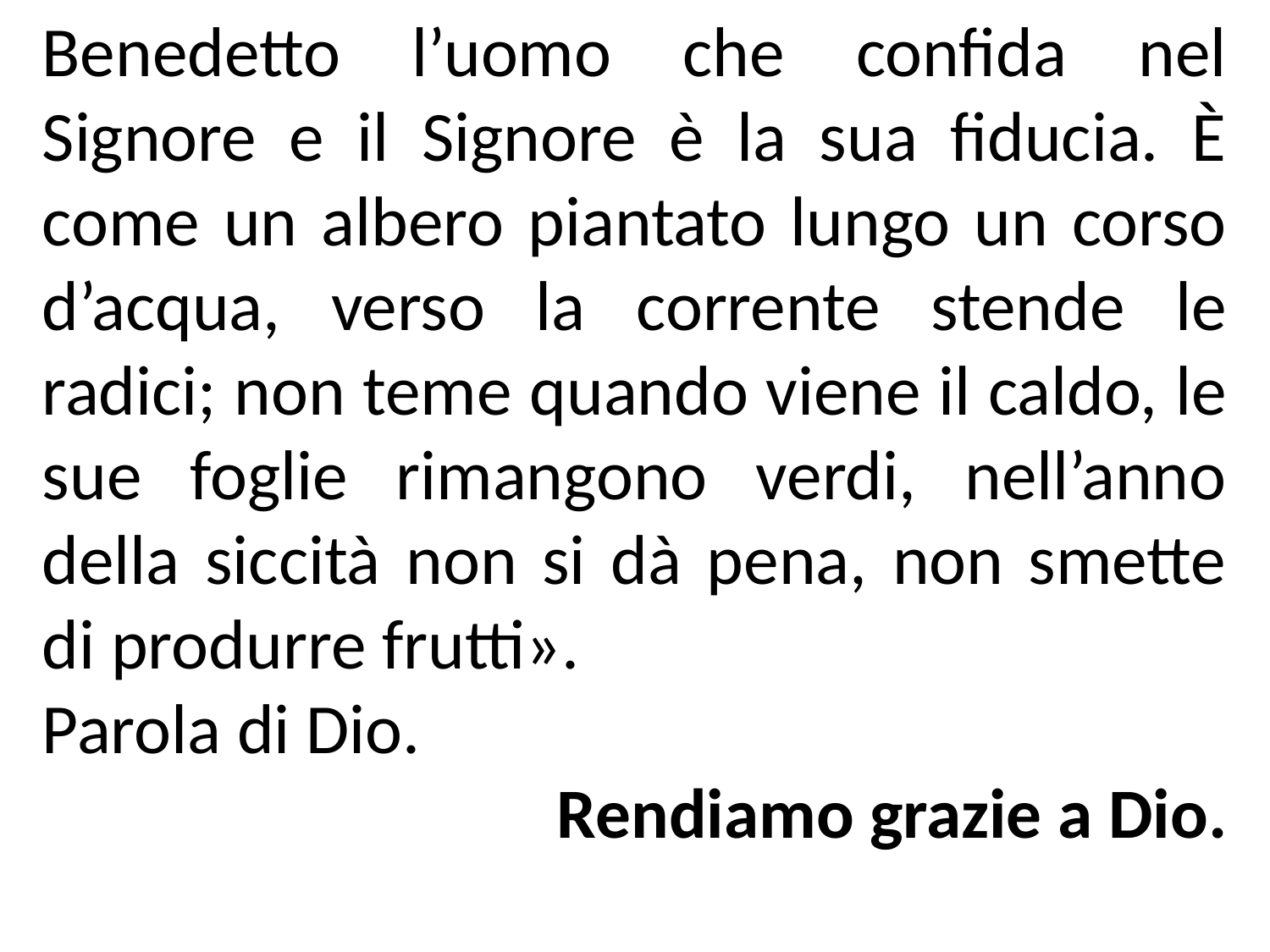

Benedetto l’uomo che confida nel Signore e il Signore è la sua fiducia. È come un albero piantato lungo un corso d’acqua, verso la corrente stende le radici; non teme quando viene il caldo, le sue foglie rimangono verdi, nell’anno della siccità non si dà pena, non smette di produrre frutti».
Parola di Dio.
Rendiamo grazie a Dio.